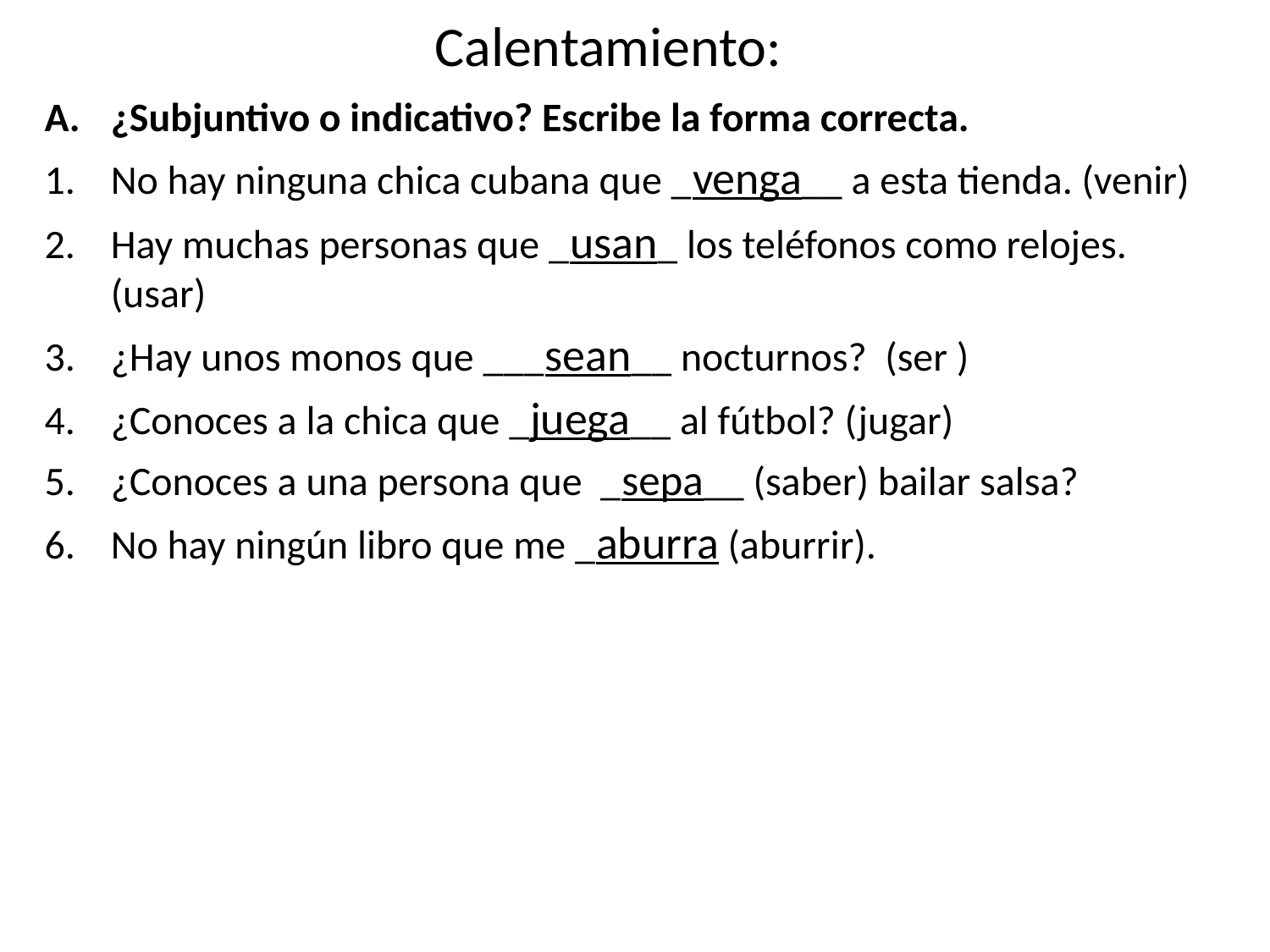

# Calentamiento:
¿Subjuntivo o indicativo? Escribe la forma correcta.
No hay ninguna chica cubana que _venga__ a esta tienda. (venir)
Hay muchas personas que _usan_ los teléfonos como relojes. (usar)
¿Hay unos monos que ___sean__ nocturnos?  (ser )
¿Conoces a la chica que _juega__ al fútbol? (jugar)
¿Conoces a una persona que  _sepa__ (saber) bailar salsa?
No hay ningún libro que me _aburra (aburrir).